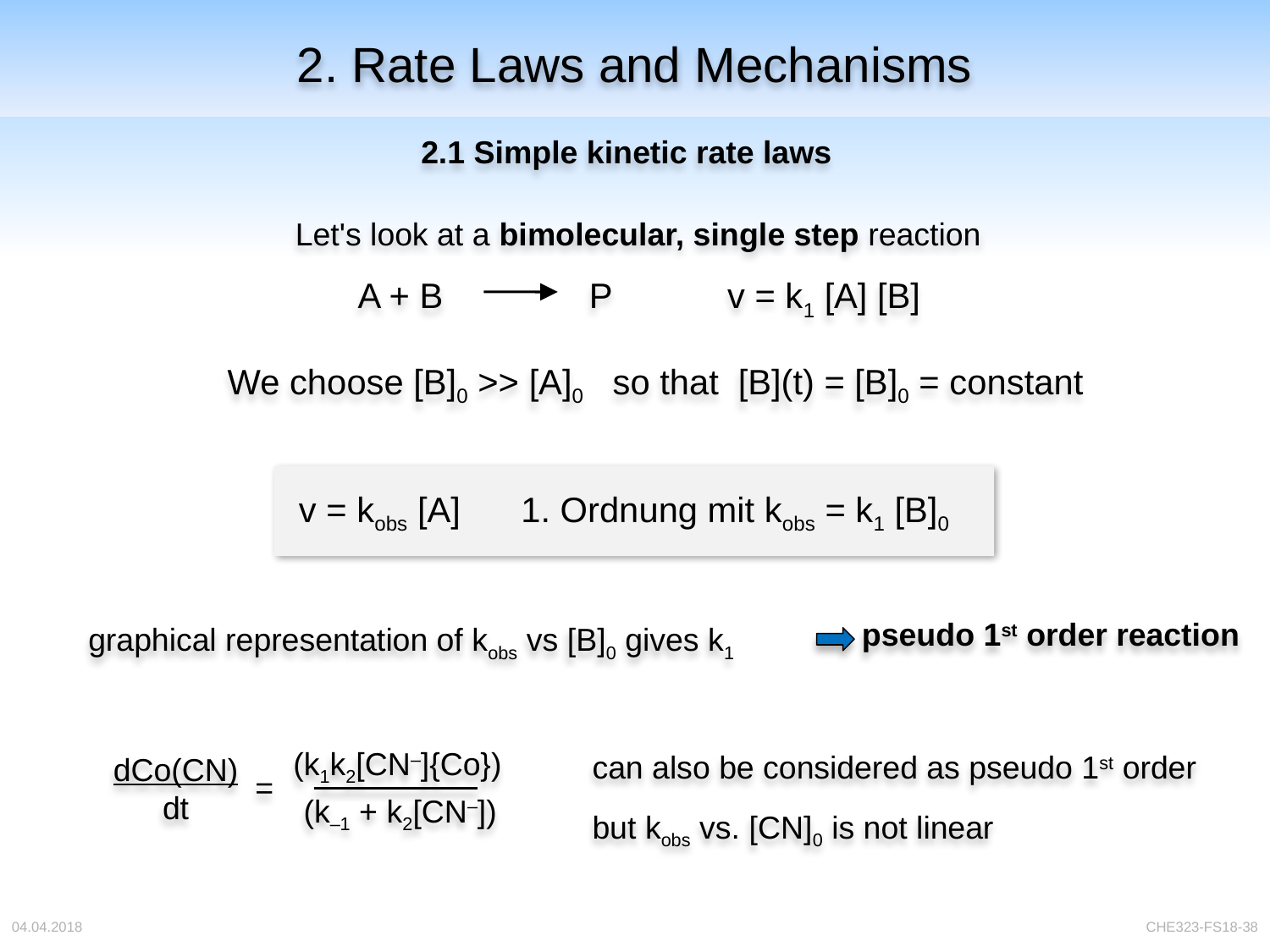

# 2. Rate Laws and Mechanisms
2.1 Simple kinetic rate laws
Let's look at a bimolecular, single step reaction
A + B               P
v = k1 [A] [B]

We choose [B]0 >> [A]0   so that  [B](t) = [B]0 = constant

v = kobs [A]
1. Ordnung mit kobs = k1 [B]0
pseudo 1st order reaction
graphical representation of kobs vs [B]0 gives k1

can also be considered as pseudo 1st order
but kobs vs. [CN]0 is not linear
(k1k2[CN–]{Co})
dCo(CN)
dt
=
(k–1 + k2[CN–])
04.04.2018
CHE323-FS18-38